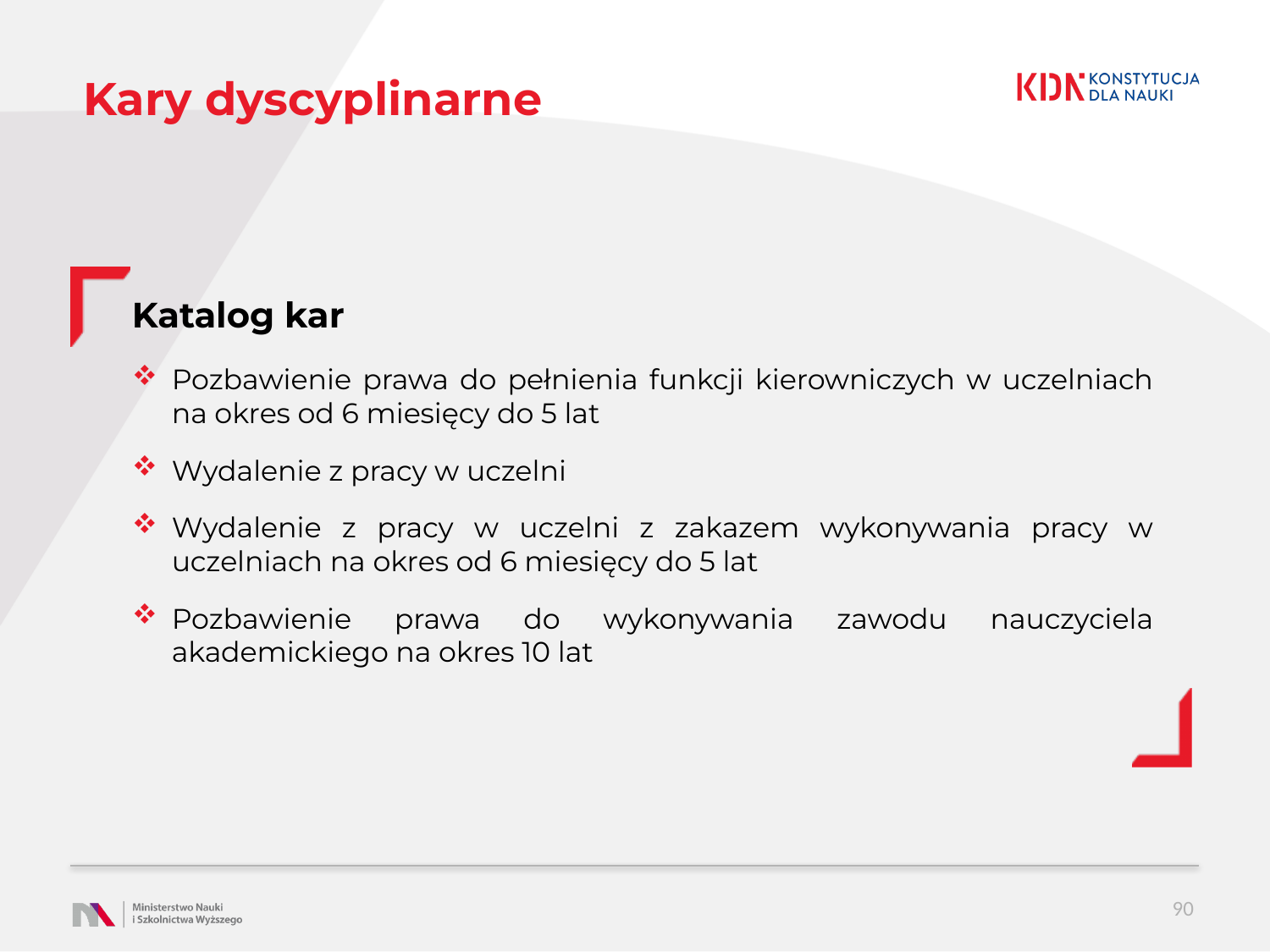

# Kary dyscyplinarne
Katalog kar
Pozbawienie prawa do pełnienia funkcji kierowniczych w uczelniach na okres od 6 miesięcy do 5 lat
Wydalenie z pracy w uczelni
Wydalenie z pracy w uczelni z zakazem wykonywania pracy w uczelniach na okres od 6 miesięcy do 5 lat
Pozbawienie prawa do wykonywania zawodu nauczyciela akademickiego na okres 10 lat

90